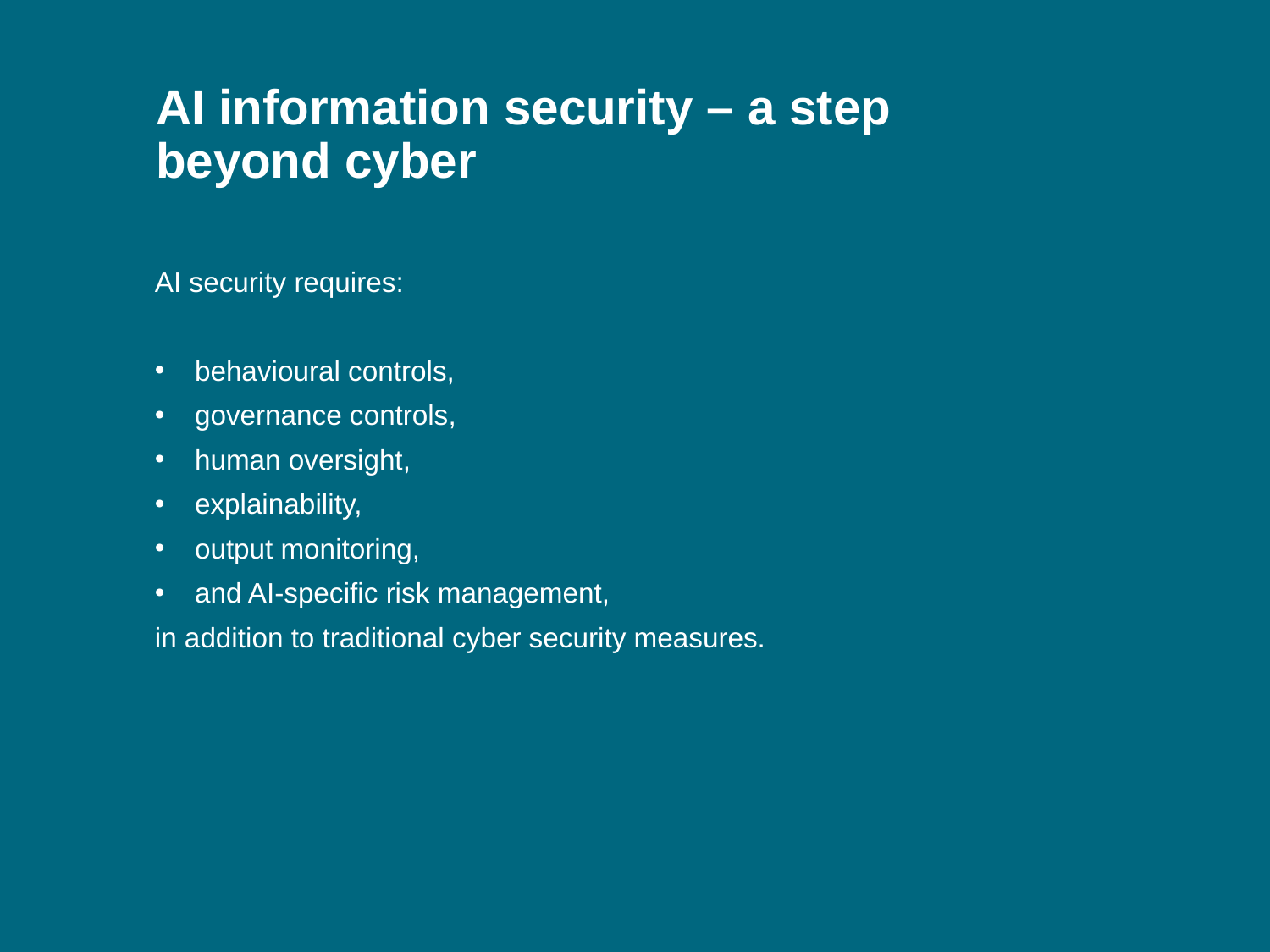

# AI information security – a step beyond cyber

AI security requires:

behavioural controls,
governance controls,
human oversight,
explainability,
output monitoring,
and AI-specific risk management,
in addition to traditional cyber security measures.